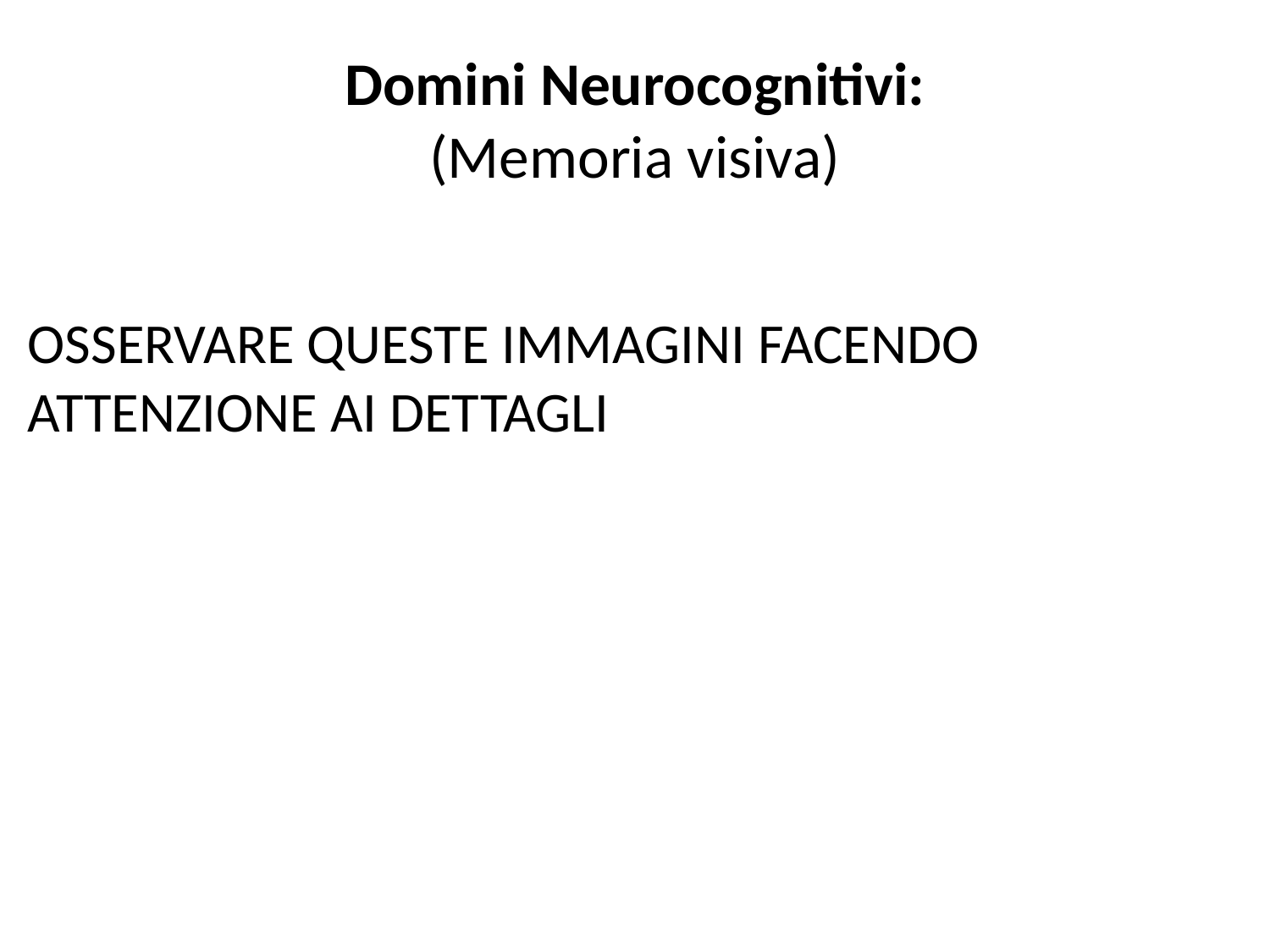

# Domini Neurocognitivi: (Memoria visiva)

OSSERVARE QUESTE IMMAGINI FACENDO  	 ATTENZIONE AI DETTAGLI